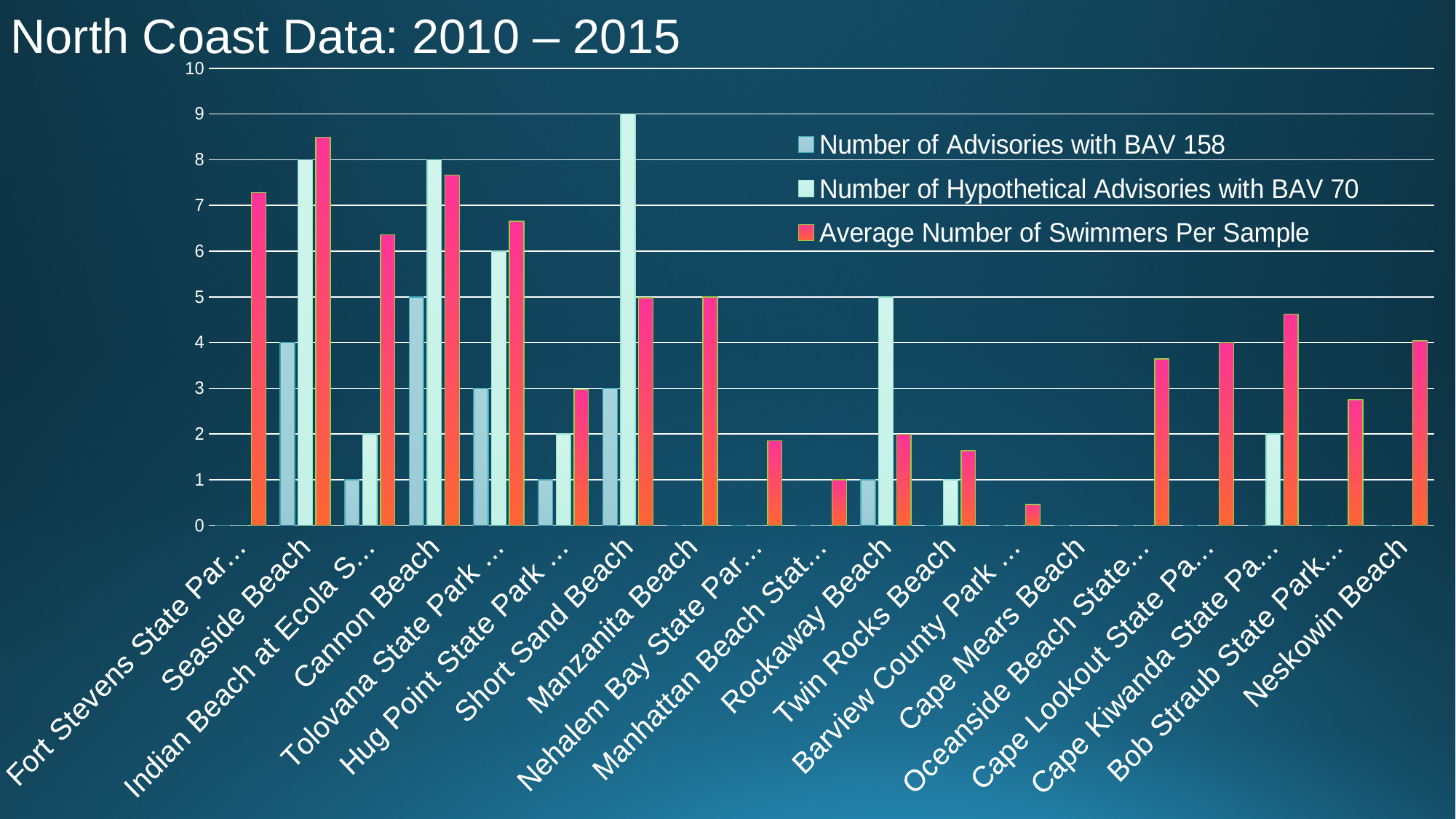

North Coast Data: 2010 – 2015

### Chart

| Category | Number of Advisories with BAV 158 | Number of Hypothetical Advisories with BAV 70 | Average Number of Swimmers Per Sample |
|---|---|---|---|
| Fort Stevens State Park Beach | 0.0 | 0.0 | 7.28 |
| Seaside Beach | 4.0 | 8.0 | 8.49 |
| Indian Beach at Ecola State Park | 1.0 | 2.0 | 6.359999999999999 |
| Cannon Beach | 5.0 | 8.0 | 7.659999999999999 |
| Tolovana State Park Beach | 3.0 | 6.0 | 6.6499999999999995 |
| Hug Point State Park Beach | 1.0 | 2.0 | 2.9699999999999998 |
| Short Sand Beach | 3.0 | 9.0 | 4.98 |
| Manzanita Beach | 0.0 | 0.0 | 5.0 |
| Nehalem Bay State Park Beach | 0.0 | 0.0 | 1.85 |
| Manhattan Beach State Park | 0.0 | 0.0 | 1.0 |
| Rockaway Beach | 1.0 | 5.0 | 1.9900000000000002 |
| Twin Rocks Beach | 0.0 | 1.0 | 1.6400000000000001 |
| Barview County Park Beach | 0.0 | 0.0 | 0.46 |
| Cape Mears Beach | 0.0 | 0.0 | None |
| Oceanside Beach State Wayside | 0.0 | 0.0 | 3.64 |
| Cape Lookout State Park Beach | 0.0 | 0.0 | 4.0 |
| Cape Kiwanda State Park Beach | 0.0 | 2.0 | 4.619999999999999 |
| Bob Straub State Park Beach | 0.0 | 0.0 | 2.75 |
| Neskowin Beach | 0.0 | 0.0 | 4.04 |